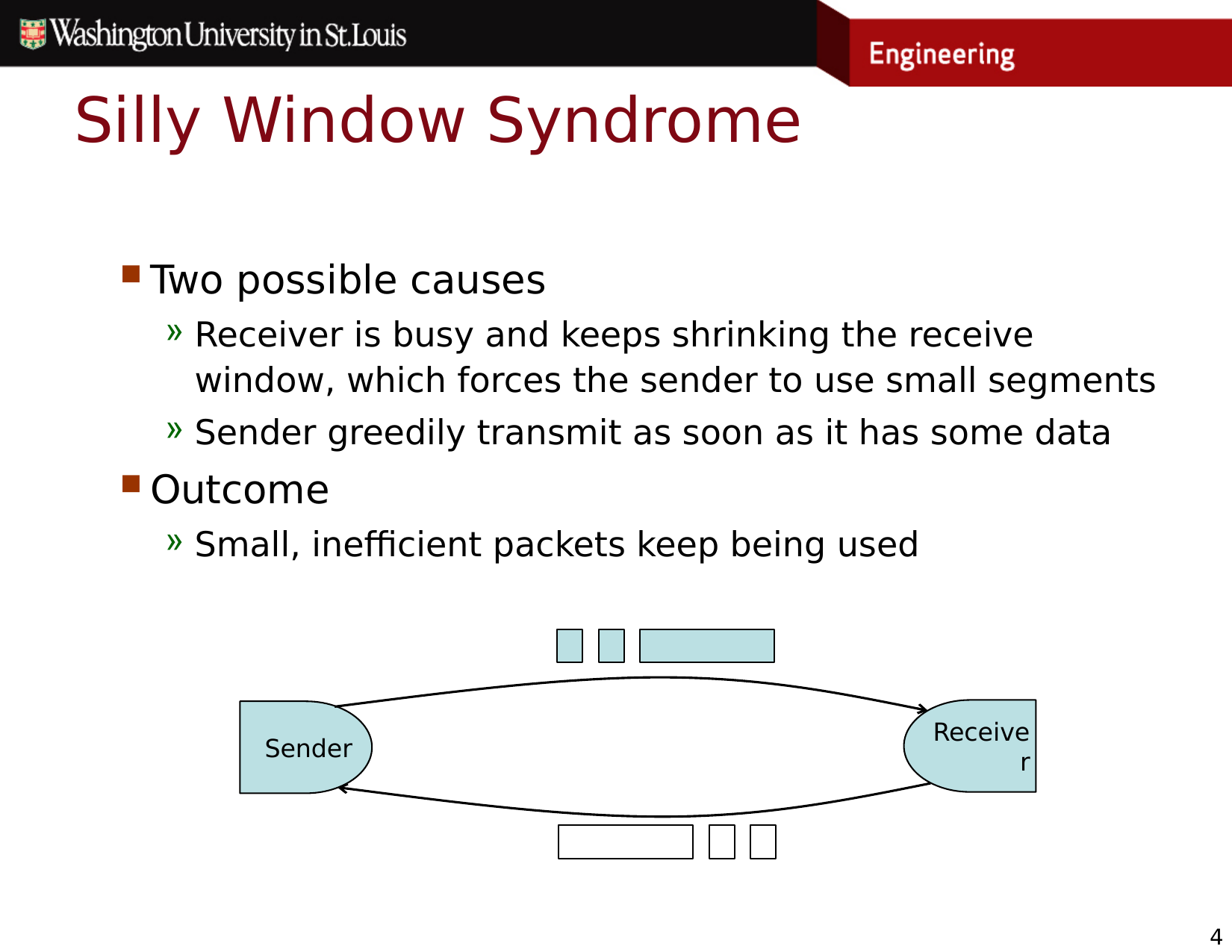

# Silly Window Syndrome
Two possible causes
Receiver is busy and keeps shrinking the receive window, which forces the sender to use small segments
Sender greedily transmit as soon as it has some data
Outcome
Small, inefficient packets keep being used

Receiver
Sender

4